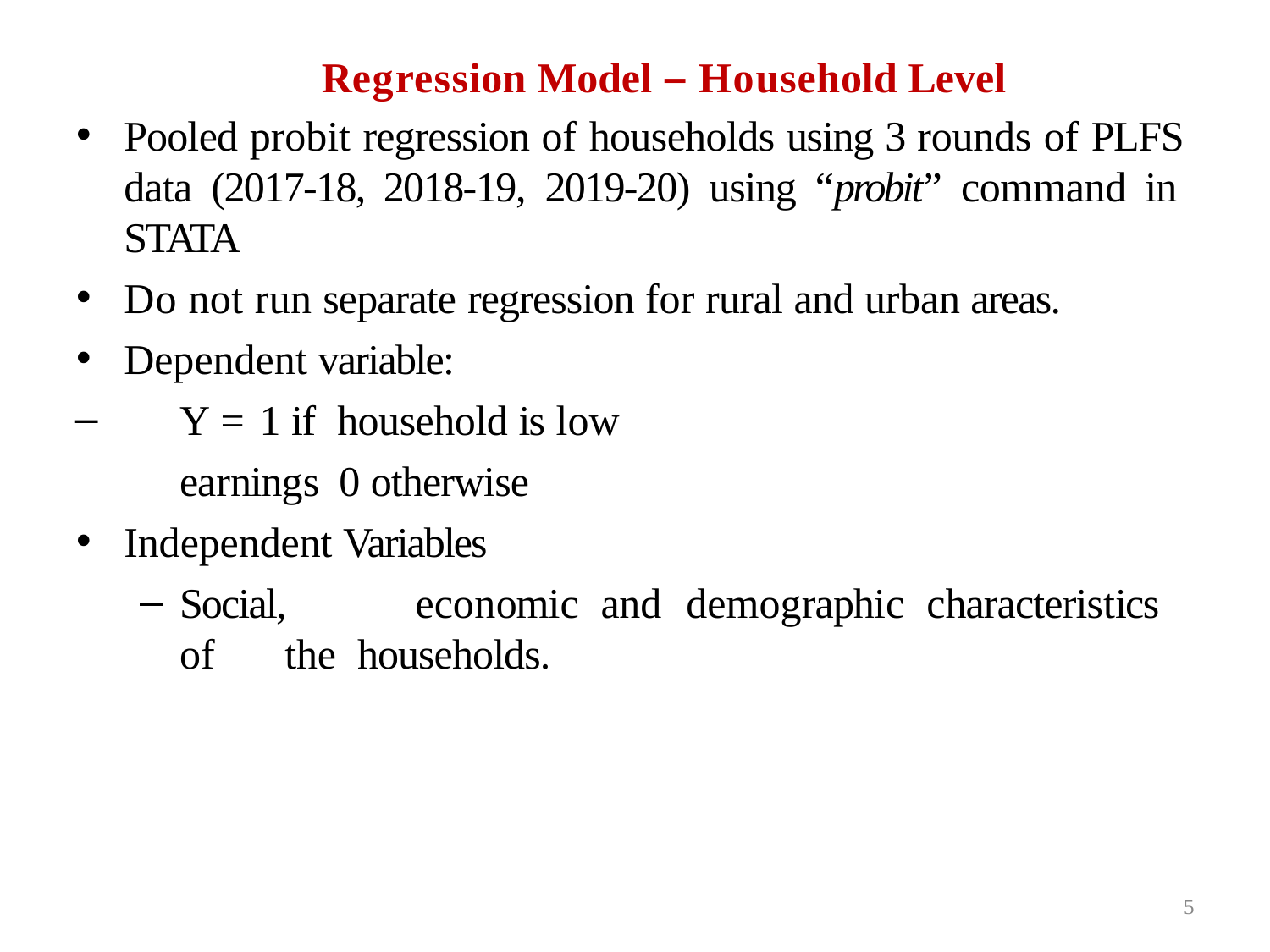

Regression Model – Household Level
Pooled probit regression of households using 3 rounds of PLFS  data (2017-18, 2018-19, 2019-20) using “probit” command in  STATA
Do not run separate regression for rural and urban areas.
Dependent variable:
Y = 1 if  household is low earnings  0 otherwise
Independent Variables
Social,	economic	and	demographic	characteristics	of	the  households.
5